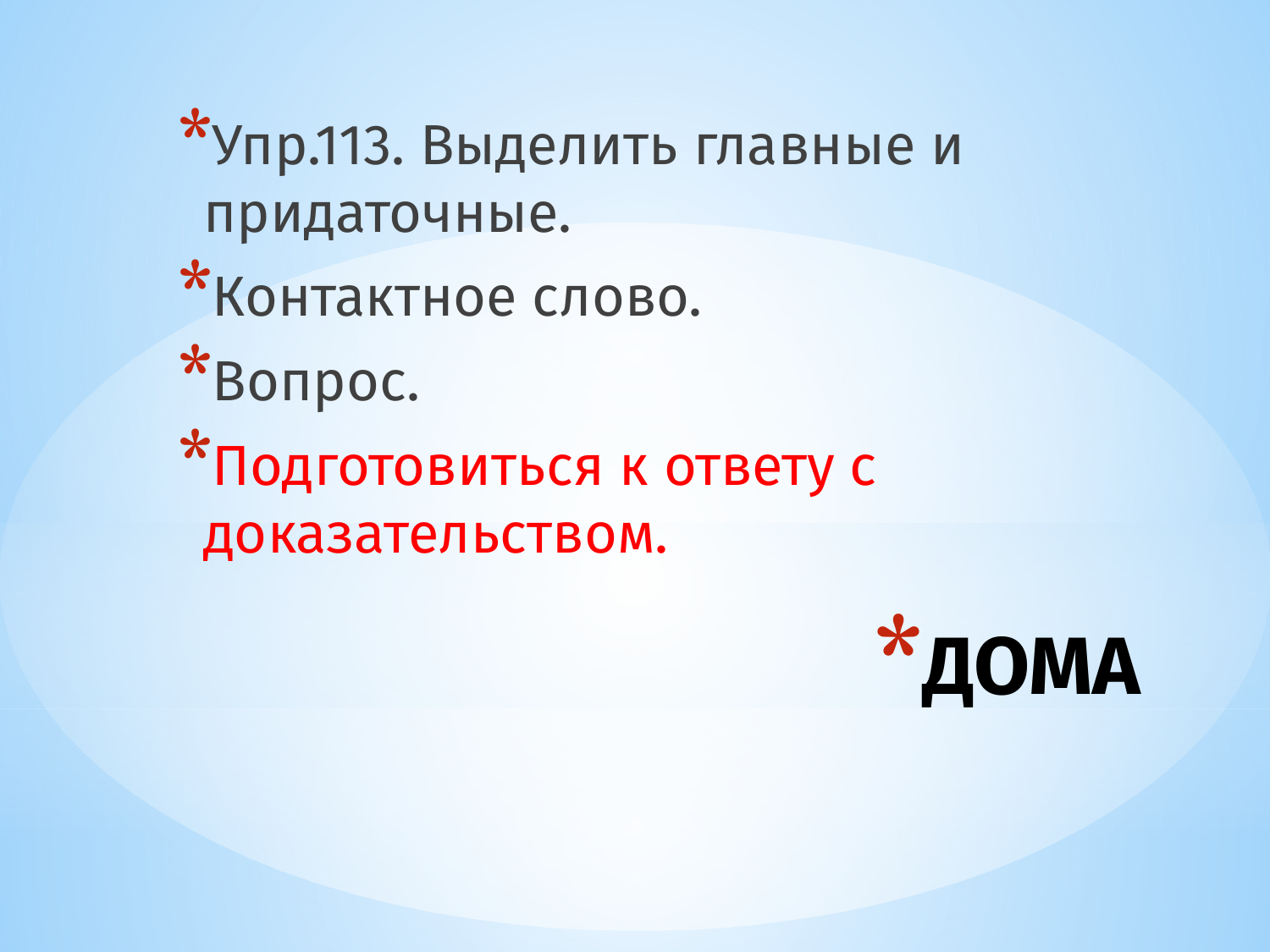

Упр.113. Выделить главные и придаточные.
Контактное слово.
Вопрос.
Подготовиться к ответу с доказательством.
# ДОМА